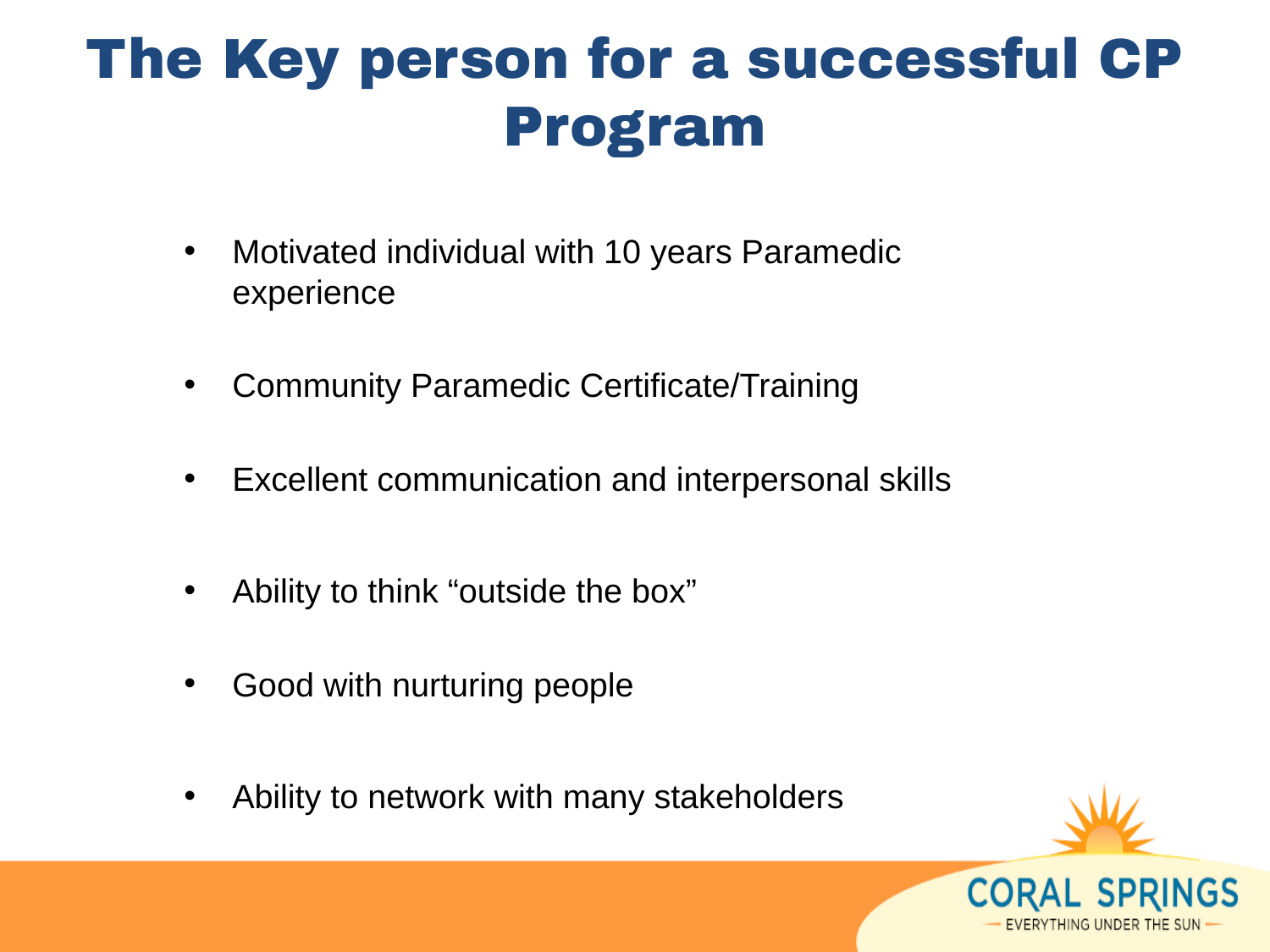

# The Key person for a successful CP Program
Motivated individual with 10 years Paramedic experience

Community Paramedic Certificate/Training

Excellent communication and interpersonal skills

Ability to think “outside the box”

Good with nurturing people

Ability to network with many stakeholders